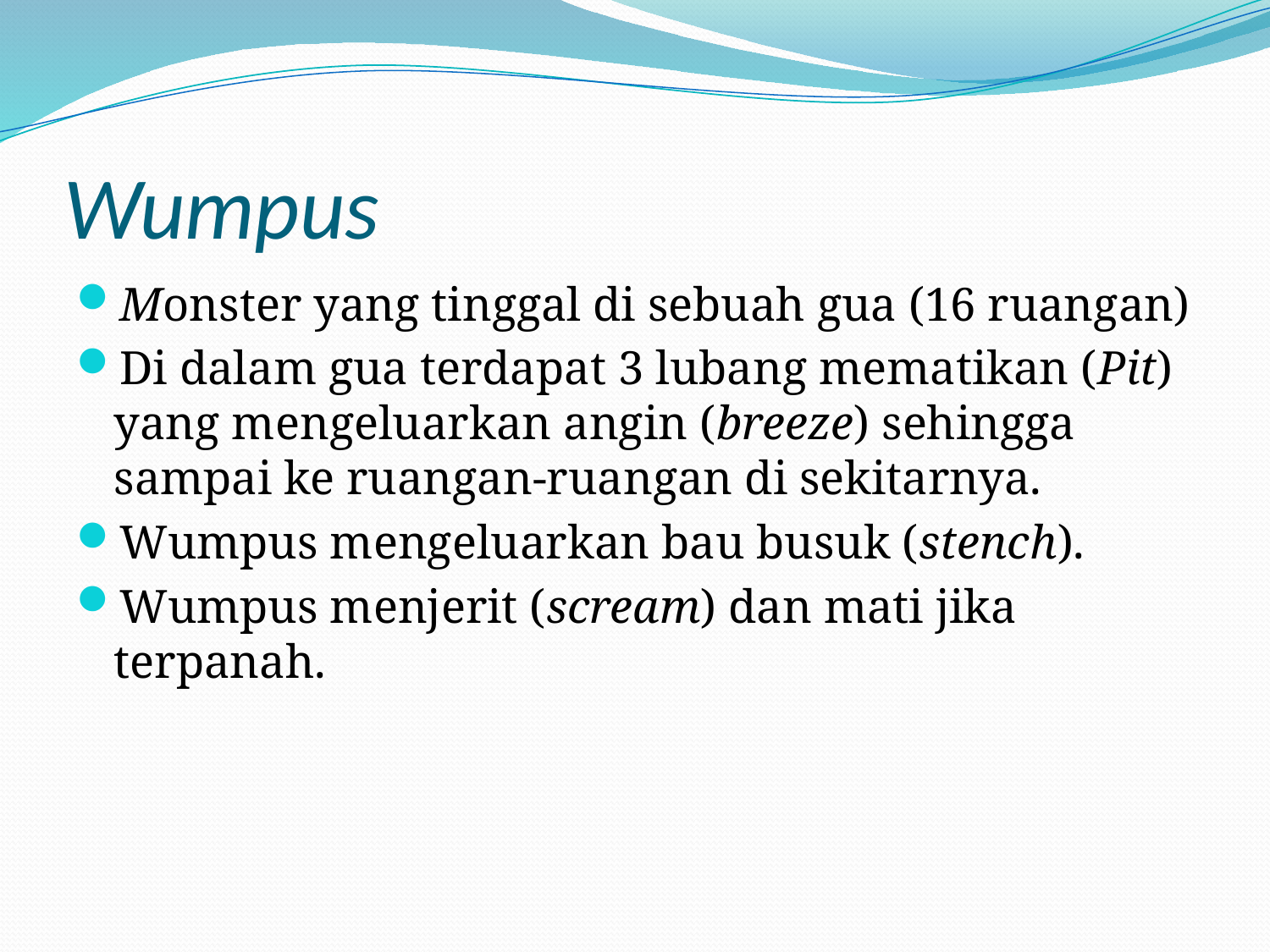

# Wumpus
Monster yang tinggal di sebuah gua (16 ruangan)
Di dalam gua terdapat 3 lubang mematikan (Pit) yang mengeluarkan angin (breeze) sehingga sampai ke ruangan-ruangan di sekitarnya.
Wumpus mengeluarkan bau busuk (stench).
Wumpus menjerit (scream) dan mati jika terpanah.